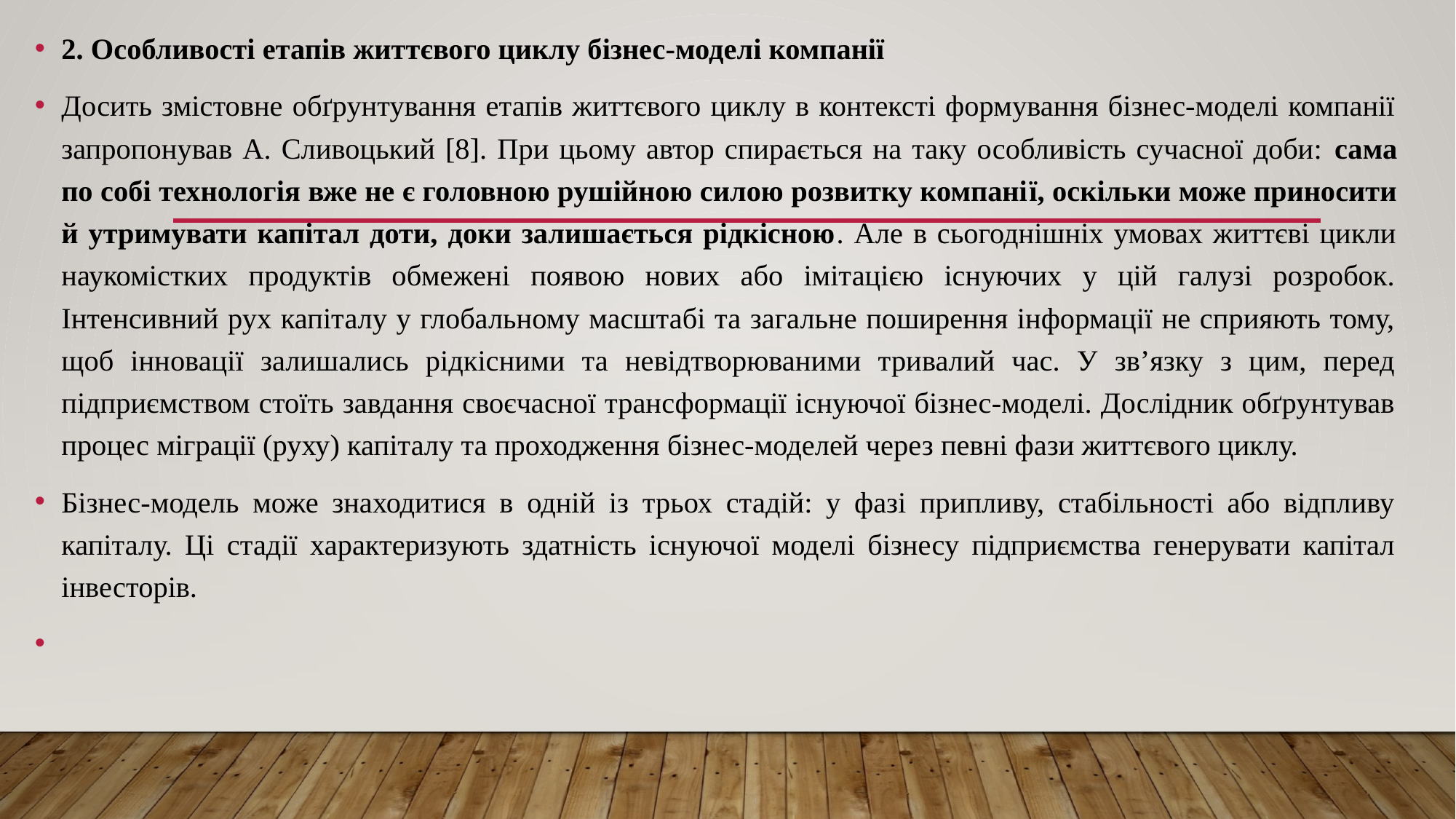

2. Особливості етапів життєвого циклу бізнес-моделі компанії
Досить змістовне обґрунтування етапів життєвого циклу в контексті формування бізнес-моделі компанії запропонував А. Сливоцький [8]. При цьому автор спирається на таку особливість сучасної доби: сама по собі технологія вже не є головною рушійною силою розвитку компанії, оскільки може приносити й утримувати капітал доти, доки залишається рідкісною. Але в сьогоднішніх умовах життєві цикли наукомістких продуктів обмежені появою нових або імітацією існуючих у цій галузі розробок. Інтенсивний рух капіталу у глобальному масштабі та загальне поширення інформації не сприяють тому, щоб інновації залишались рідкісними та невідтворюваними тривалий час. У зв’язку з цим, перед підприємством стоїть завдання своєчасної трансформації існуючої бізнес-моделі. Дослідник обґрунтував процес міграції (руху) капіталу та проходження бізнес-моделей через певні фази життєвого циклу.
Бізнес-модель може знаходитися в одній із трьох стадій: у фазі припливу, стабільності або відпливу капіталу. Ці стадії характеризують здатність існуючої моделі бізнесу підприємства генерувати капітал інвесторів.